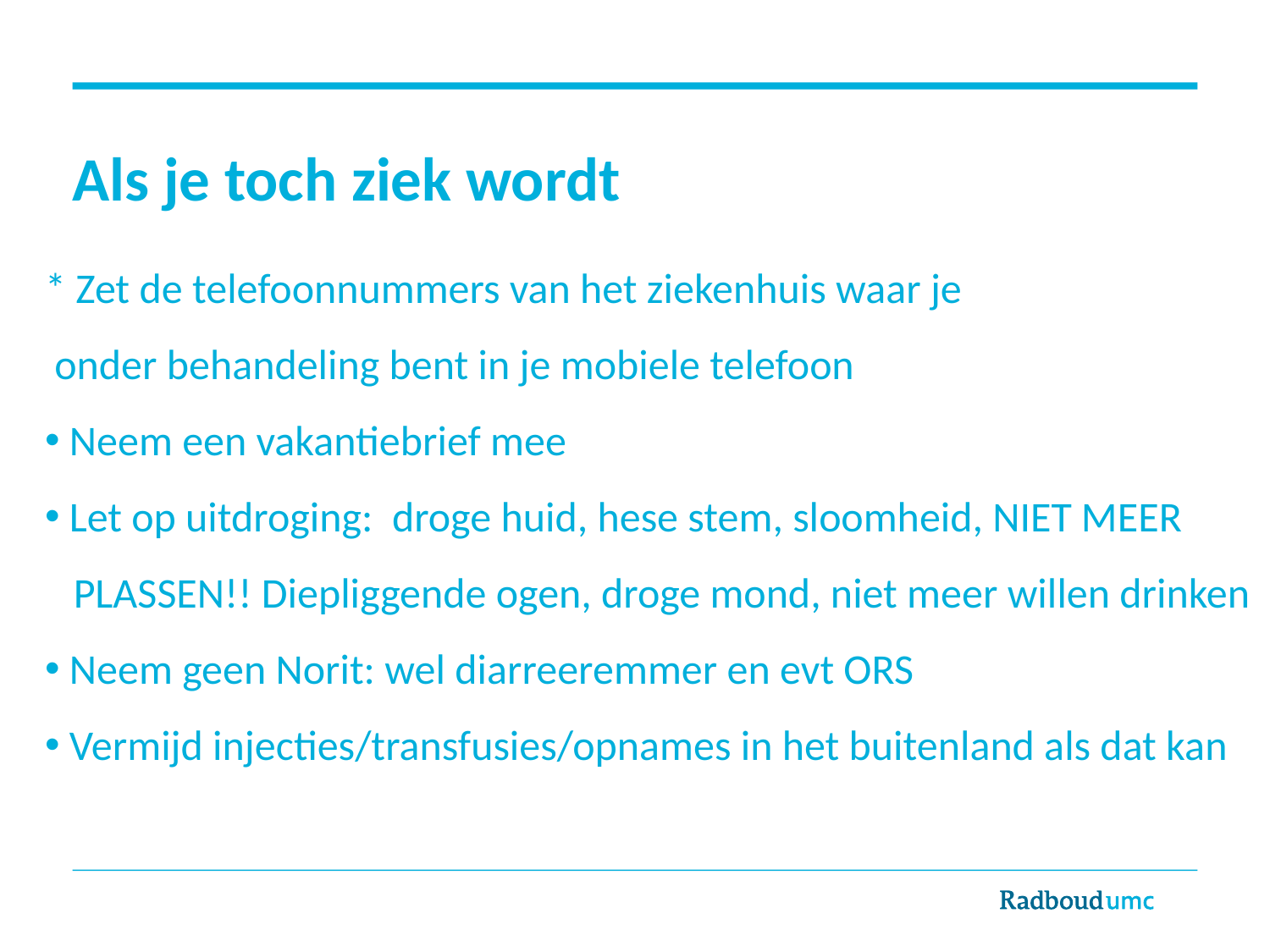

# Als je toch ziek wordt
* Zet de telefoonnummers van het ziekenhuis waar je
 onder behandeling bent in je mobiele telefoon
 Neem een vakantiebrief mee
 Let op uitdroging:  droge huid, hese stem, sloomheid, NIET MEER
   PLASSEN!! Diepliggende ogen, droge mond, niet meer willen drinken
 Neem geen Norit: wel diarreeremmer en evt ORS
 Vermijd injecties/transfusies/opnames in het buitenland als dat kan